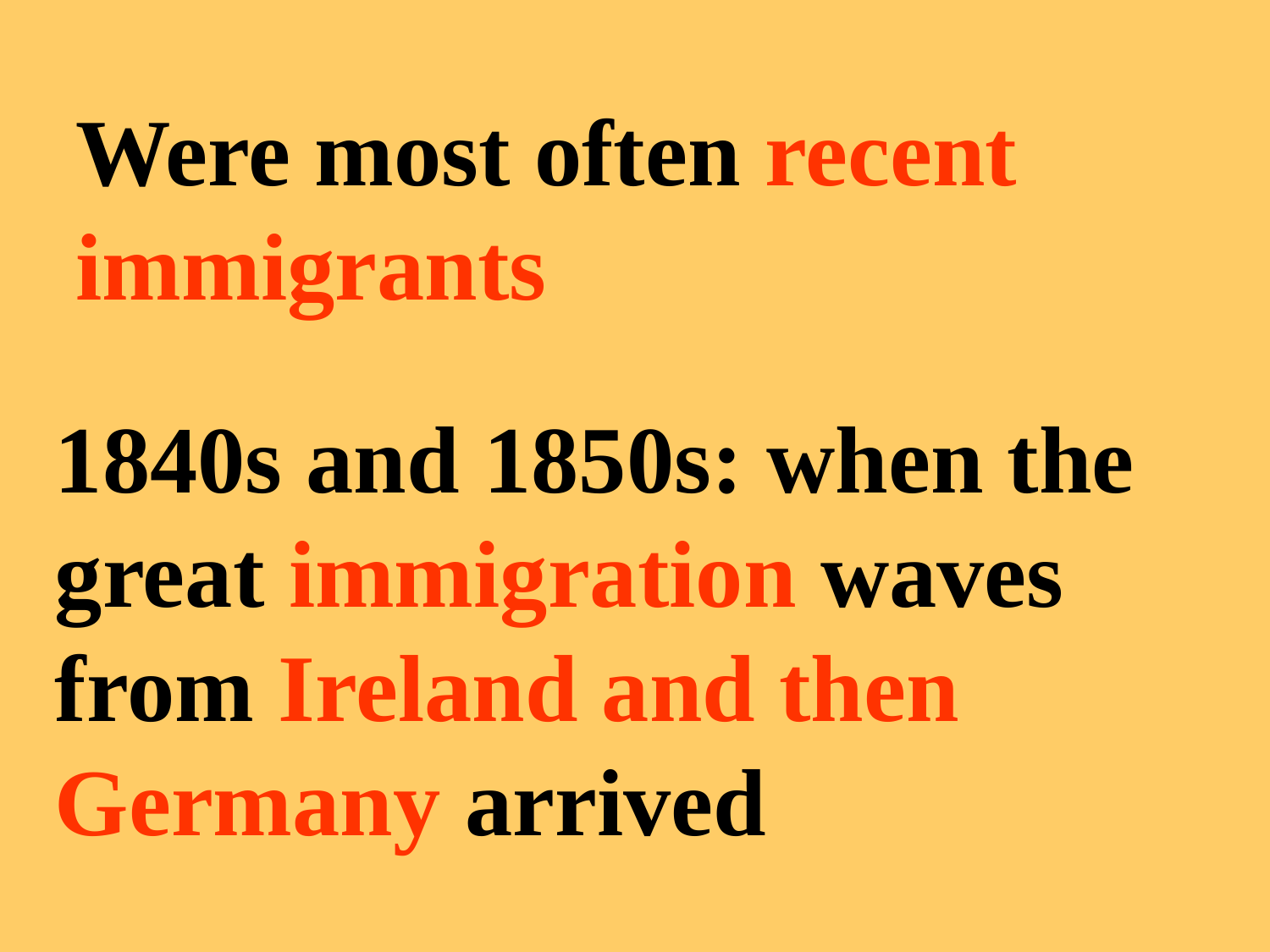

Were most often recent immigrants
1840s and 1850s: when the great immigration waves from Ireland and then Germany arrived